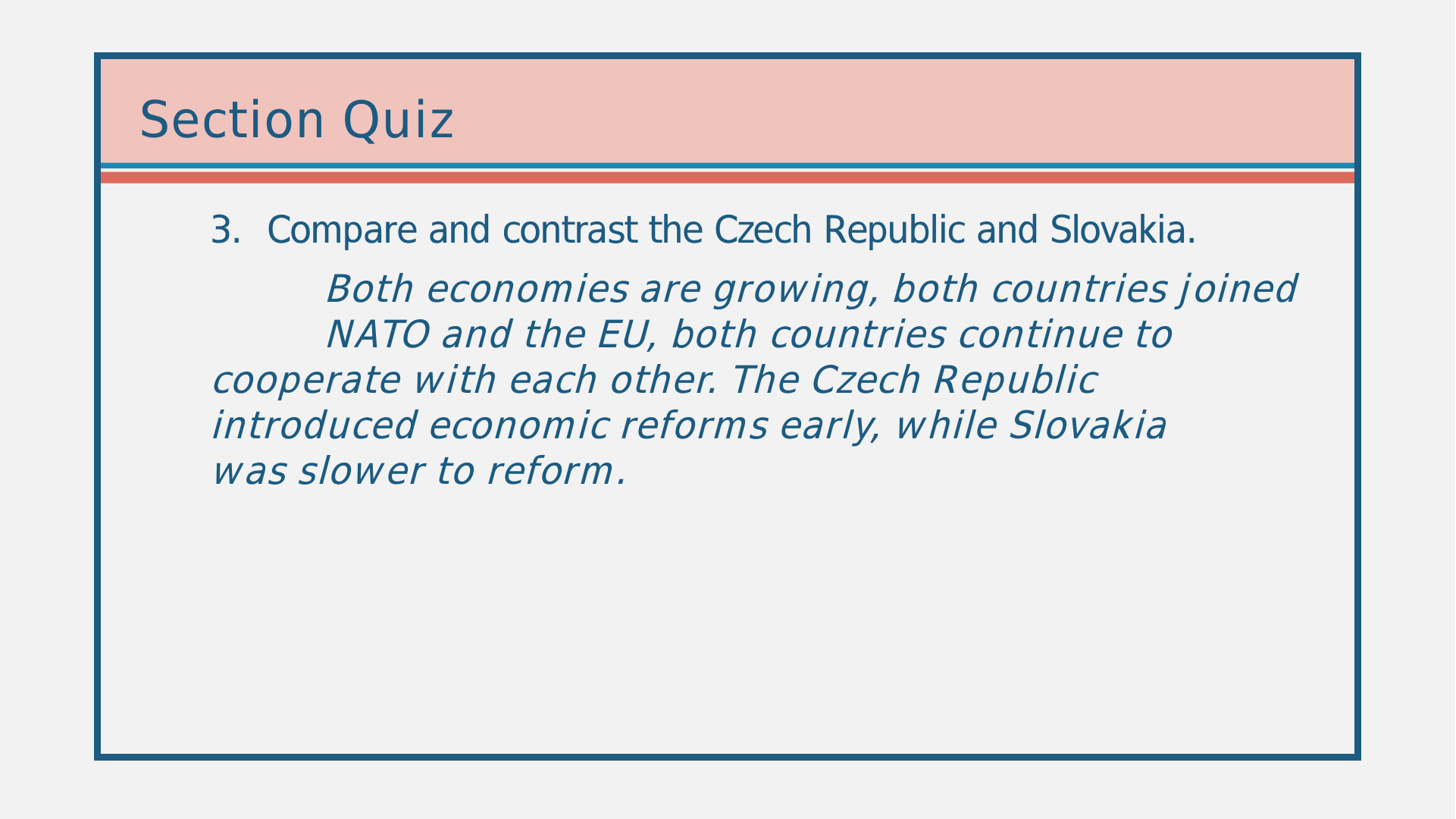

Compare and contrast the Czech Republic and Slovakia.
	Both economies are growing, both countries joined 	NATO and the EU, both countries continue to 	cooperate with each other. The Czech Republic 	introduced economic reforms early, while Slovakia 	was slower to reform.